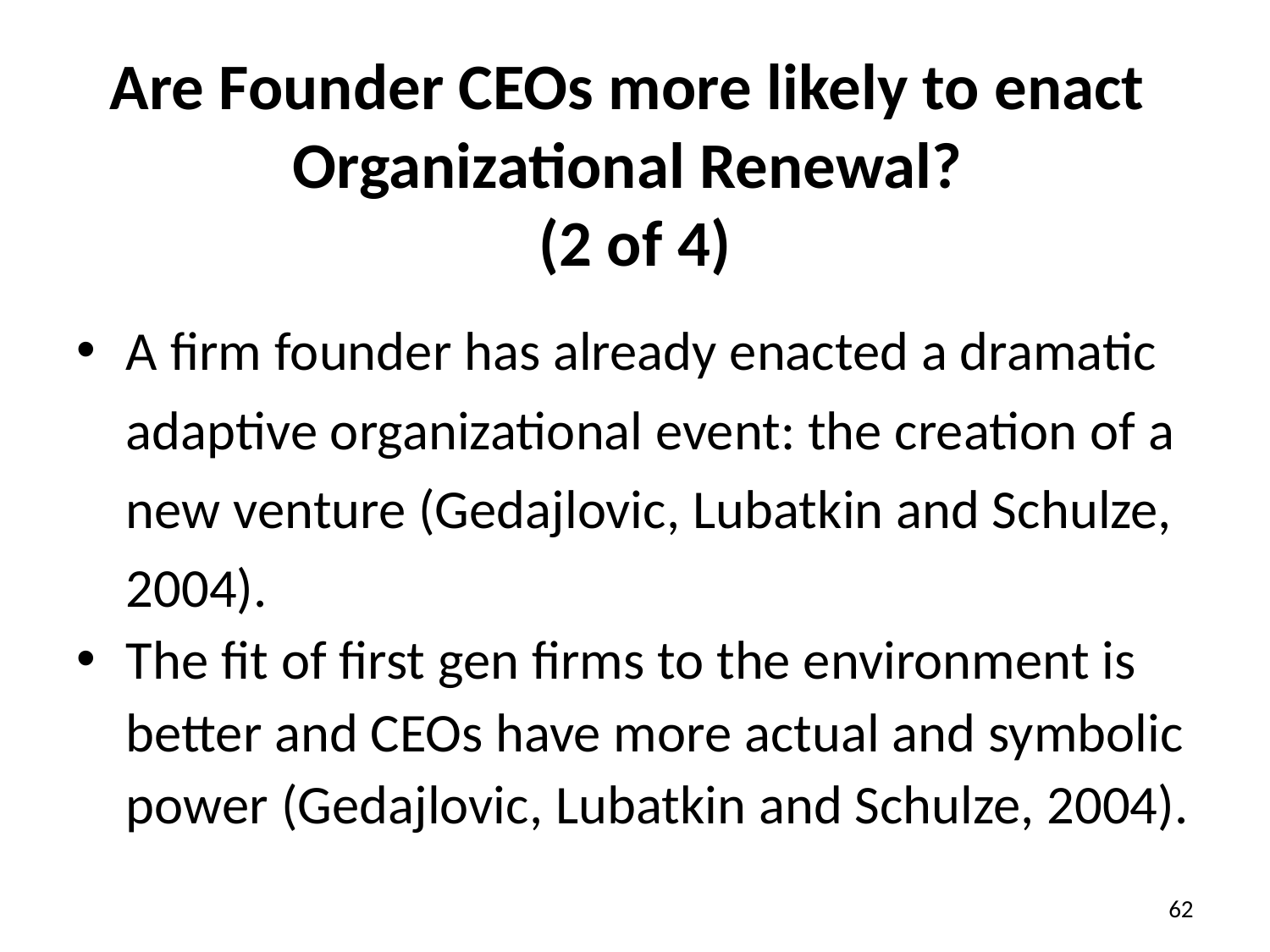

# Are Founder CEOs more likely to enact  Organizational Renewal? (2 of 4)
A firm founder has already enacted a dramatic adaptive organizational event: the creation of a new venture (Gedajlovic, Lubatkin and Schulze, 2004).
The fit of first gen firms to the environment is better and CEOs have more actual and symbolic power (Gedajlovic, Lubatkin and Schulze, 2004).

62